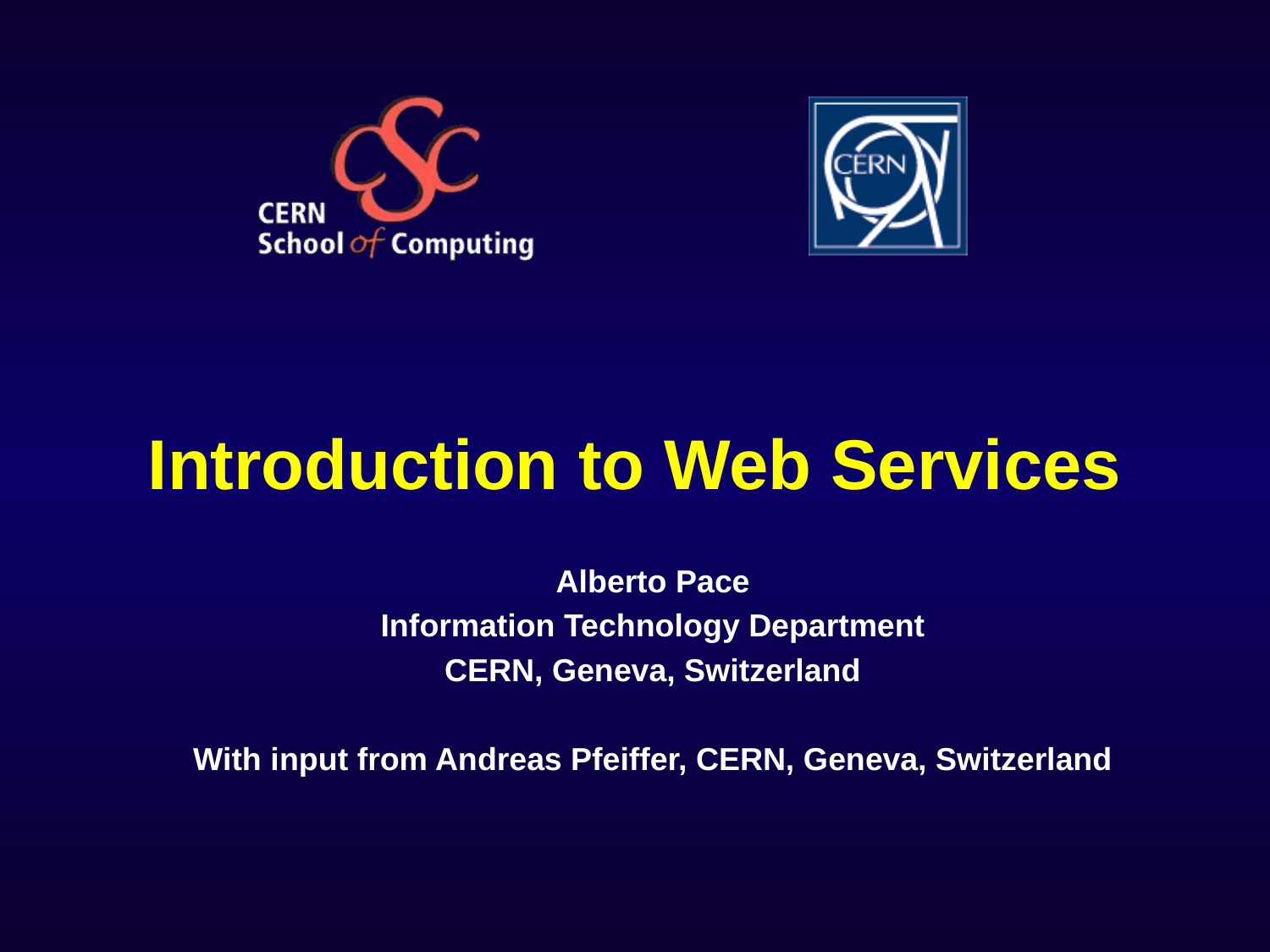

# Introduction to Web Services
Alberto Pace
Information Technology Department
CERN, Geneva, Switzerland

With input from Andreas Pfeiffer, CERN, Geneva, Switzerland